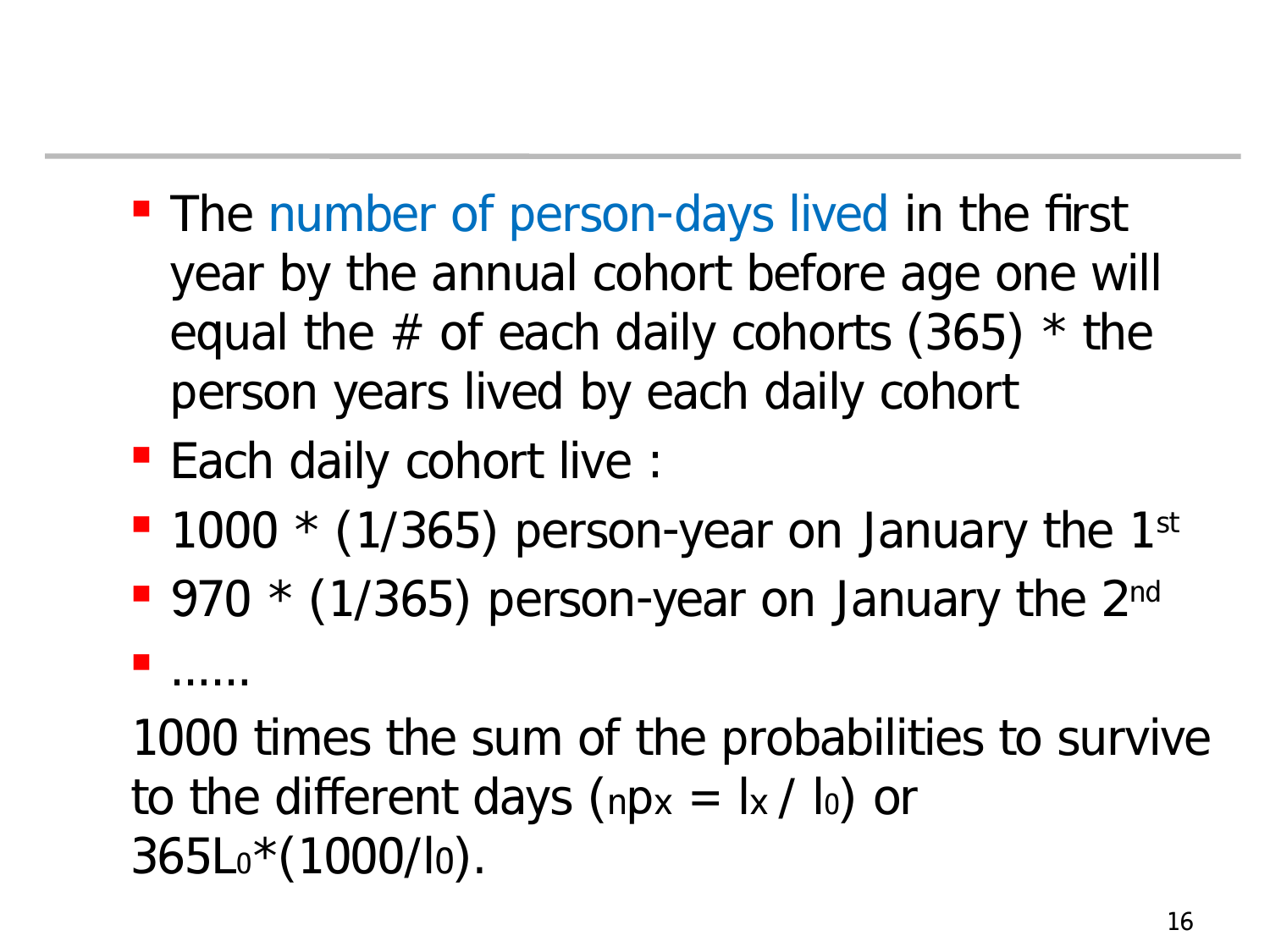

#
The number of person-days lived in the first year by the annual cohort before age one will equal the # of each daily cohorts (365) * the person years lived by each daily cohort
Each daily cohort live :
1000 * (1/365) person-year on January the 1st
970 * (1/365) person-year on January the 2nd
……
1000 times the sum of the probabilities to survive to the different days (npx = lx / l0) or 365L0*(1000/l0).
16